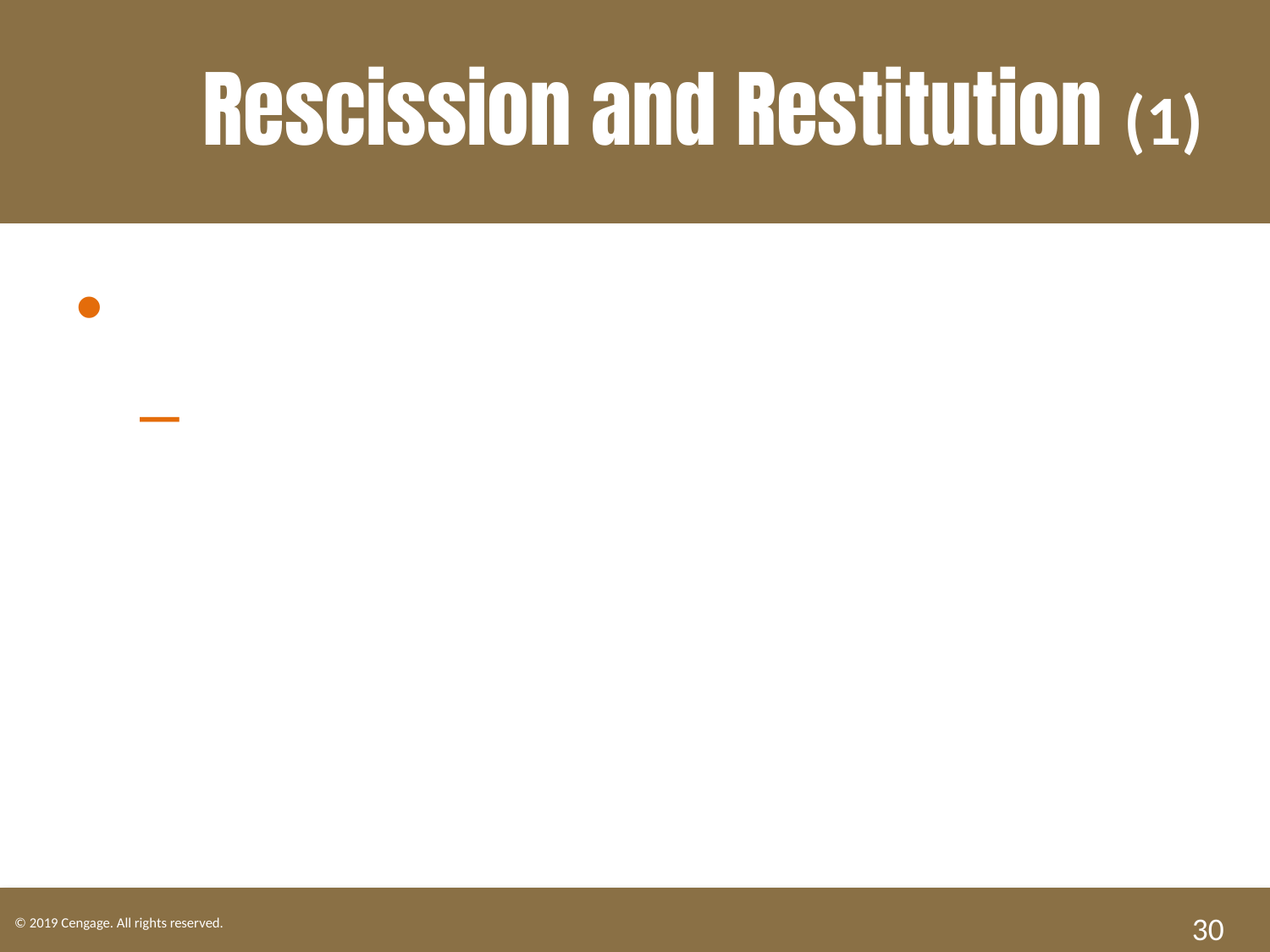

# LO4 Rescission and Restitution (1)
LO4
Rescission.
An equitable action by a court to undo, or cancel, a contract—to return nonbreaching parties to the positions that they occupied prior to the transaction.
30